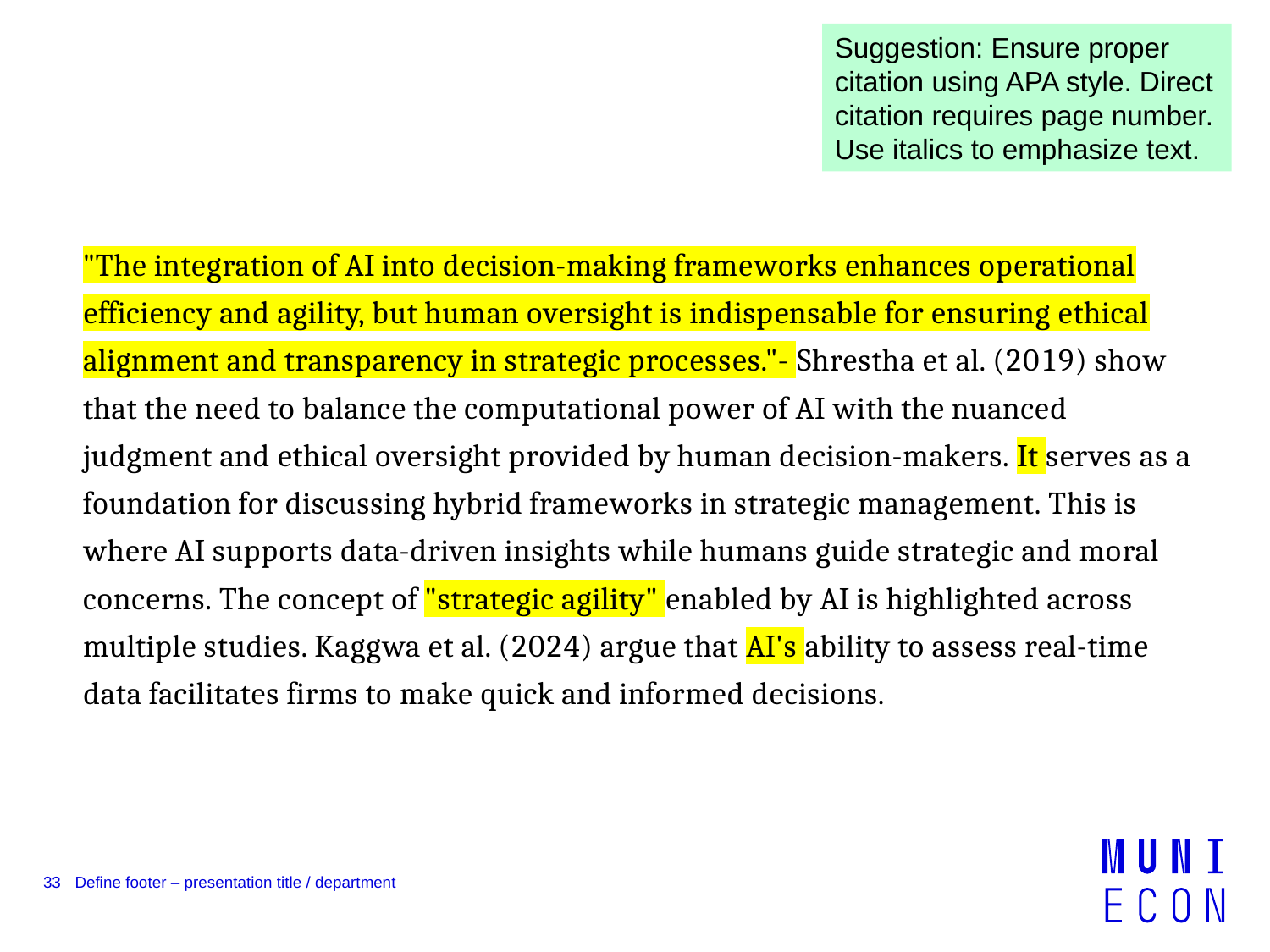

Suggestion: Ensure proper citation using APA style. Direct citation requires page number. Use italics to emphasize text.
"The integration of AI into decision-making frameworks enhances operational efficiency and agility, but human oversight is indispensable for ensuring ethical alignment and transparency in strategic processes."- Shrestha et al. (2019) show that the need to balance the computational power of AI with the nuanced judgment and ethical oversight provided by human decision-makers. It serves as a foundation for discussing hybrid frameworks in strategic management. This is where AI supports data-driven insights while humans guide strategic and moral concerns. The concept of "strategic agility" enabled by AI is highlighted across multiple studies. Kaggwa et al. (2024) argue that AI's ability to assess real-time data facilitates firms to make quick and informed decisions.
33
Define footer – presentation title / department